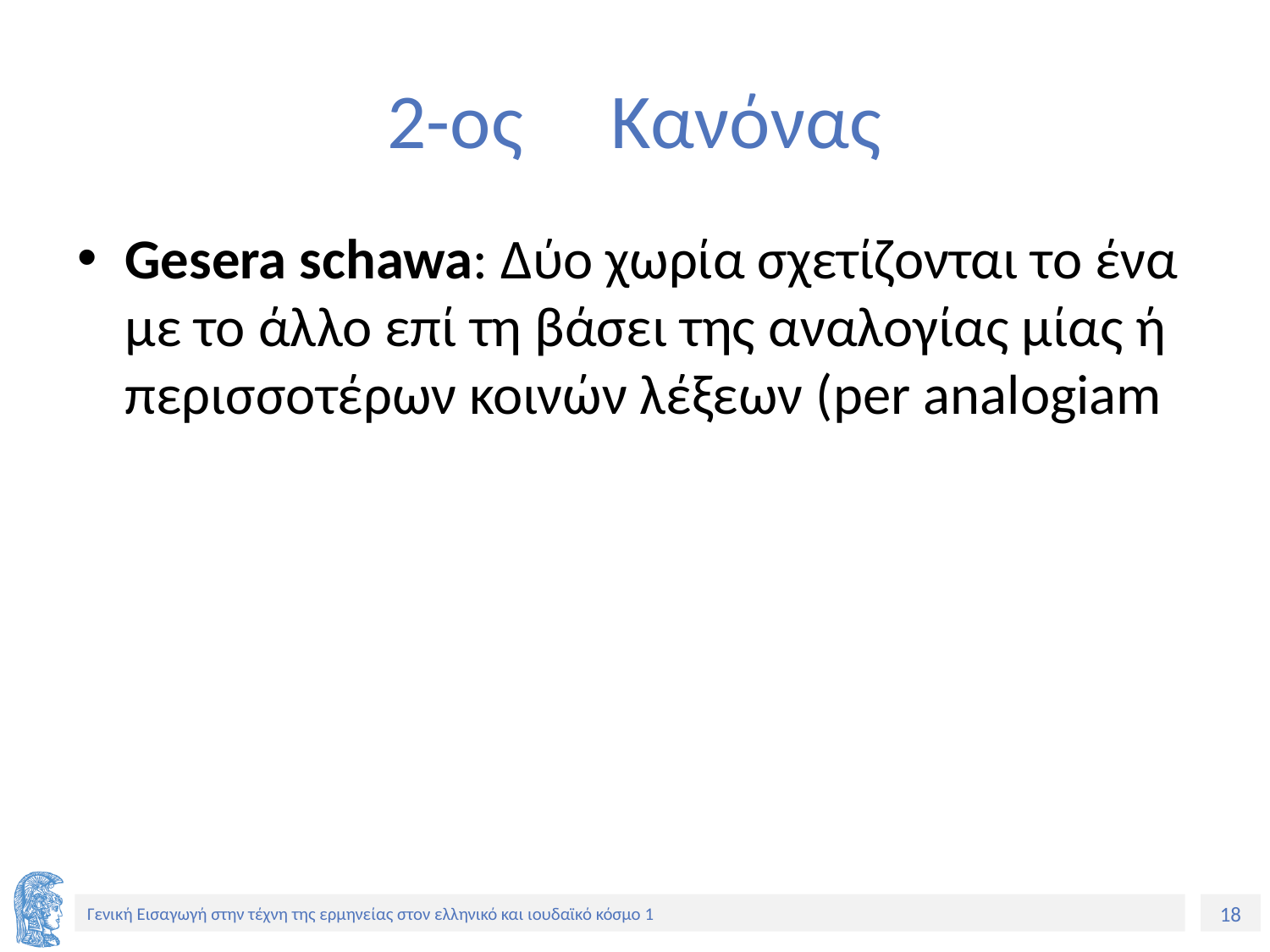

# 2-ος     Κανόνας
Gesera schawa: Δύο χωρία σχετίζονται το ένα με το άλλο επί τη βάσει της αναλογίας μίας ή περισσοτέρων κοινών λέξεων (per analogiam